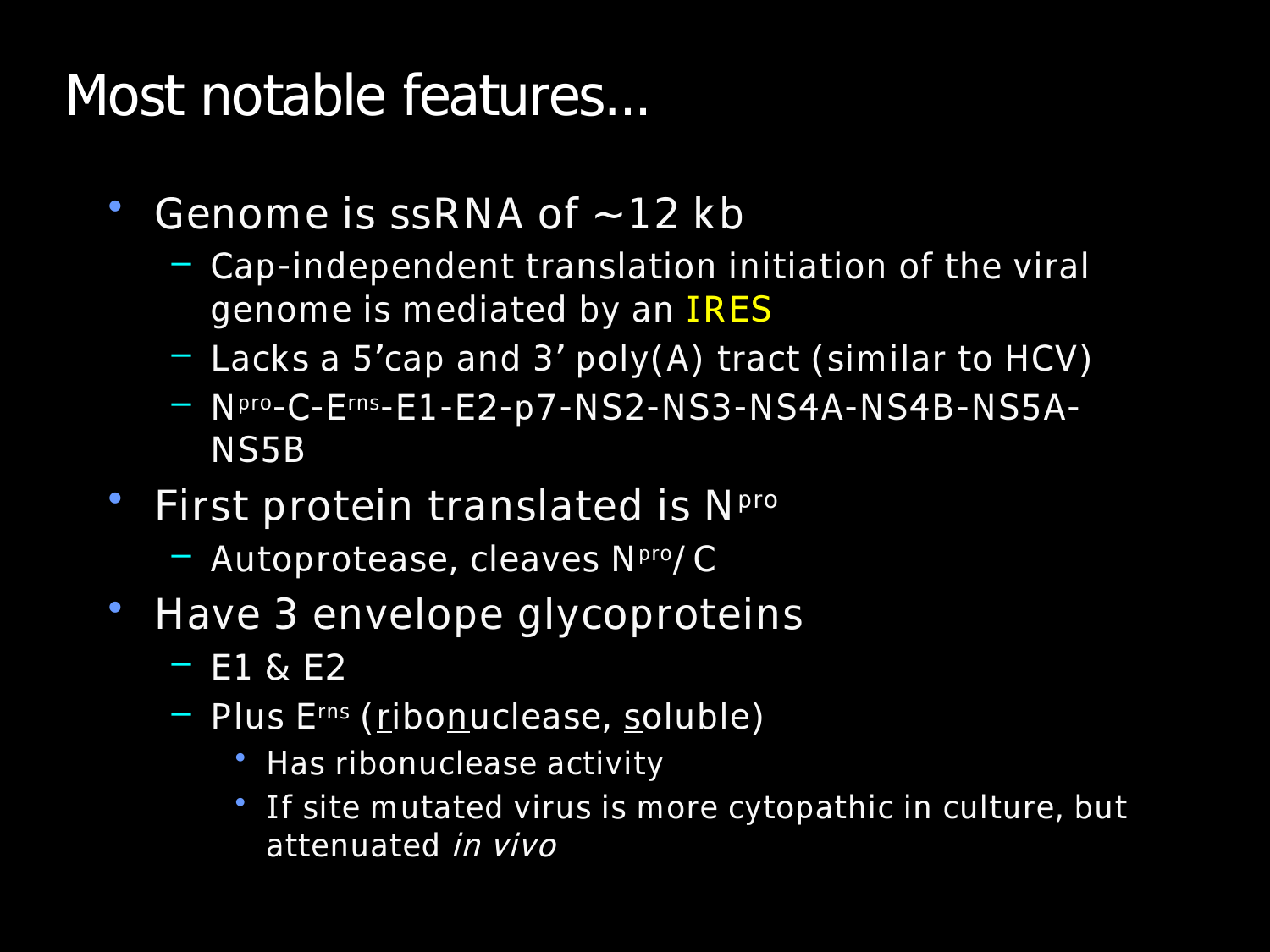

# Most notable features…
Genome is ssRNA of ~12 kb
Cap-independent translation initiation of the viral genome is mediated by an IRES
Lacks a 5’cap and 3’ poly(A) tract (similar to HCV)
Npro-C-Erns-E1-E2-p7-NS2-NS3-NS4A-NS4B-NS5A-NS5B
First protein translated is Npro
Autoprotease, cleaves Npro/C
Have 3 envelope glycoproteins
E1 & E2
Plus Erns (ribonuclease, soluble)
Has ribonuclease activity
If site mutated virus is more cytopathic in culture, but attenuated in vivo